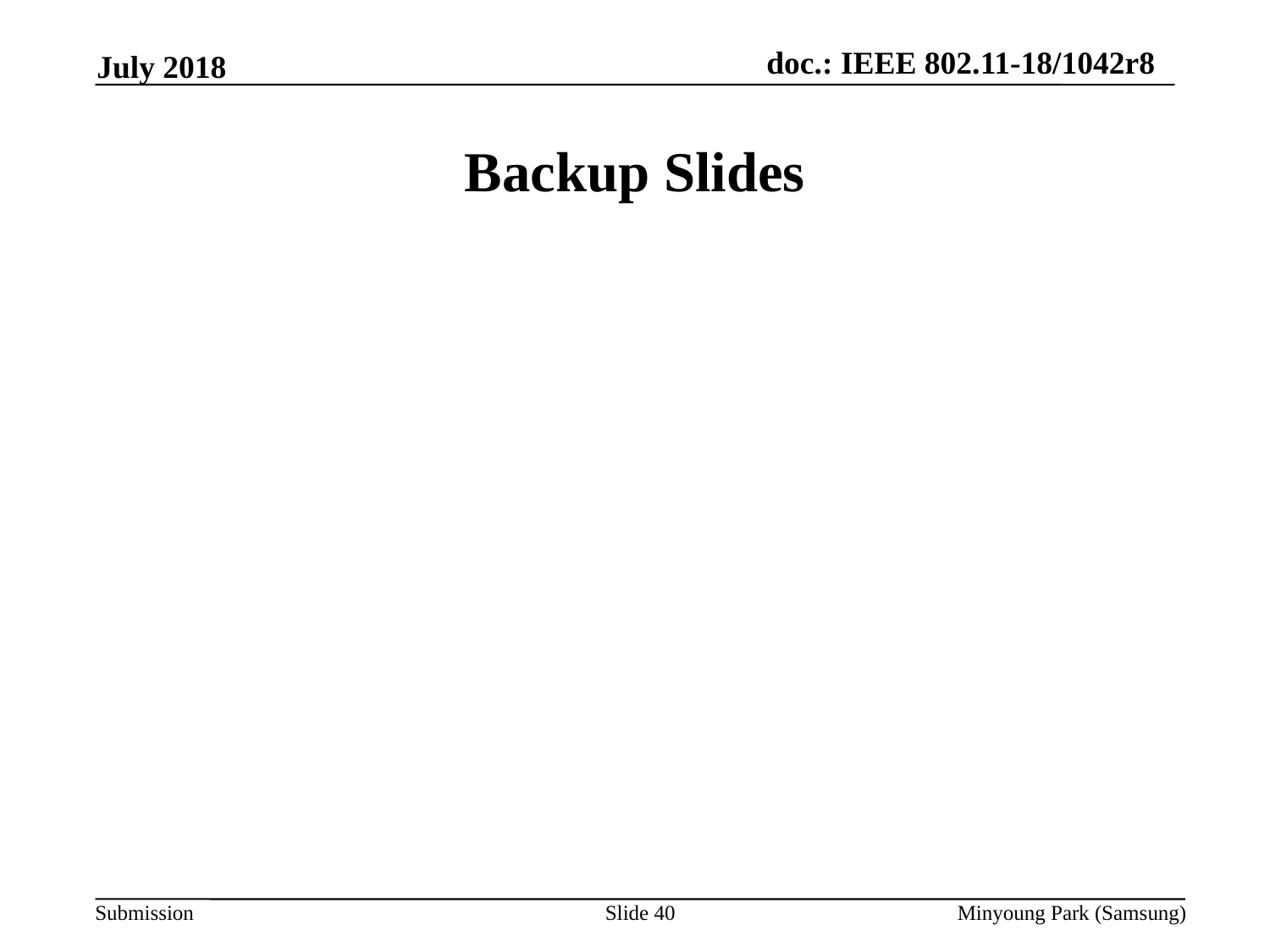

July 2018
# Backup Slides
Slide 40
Minyoung Park (Samsung)